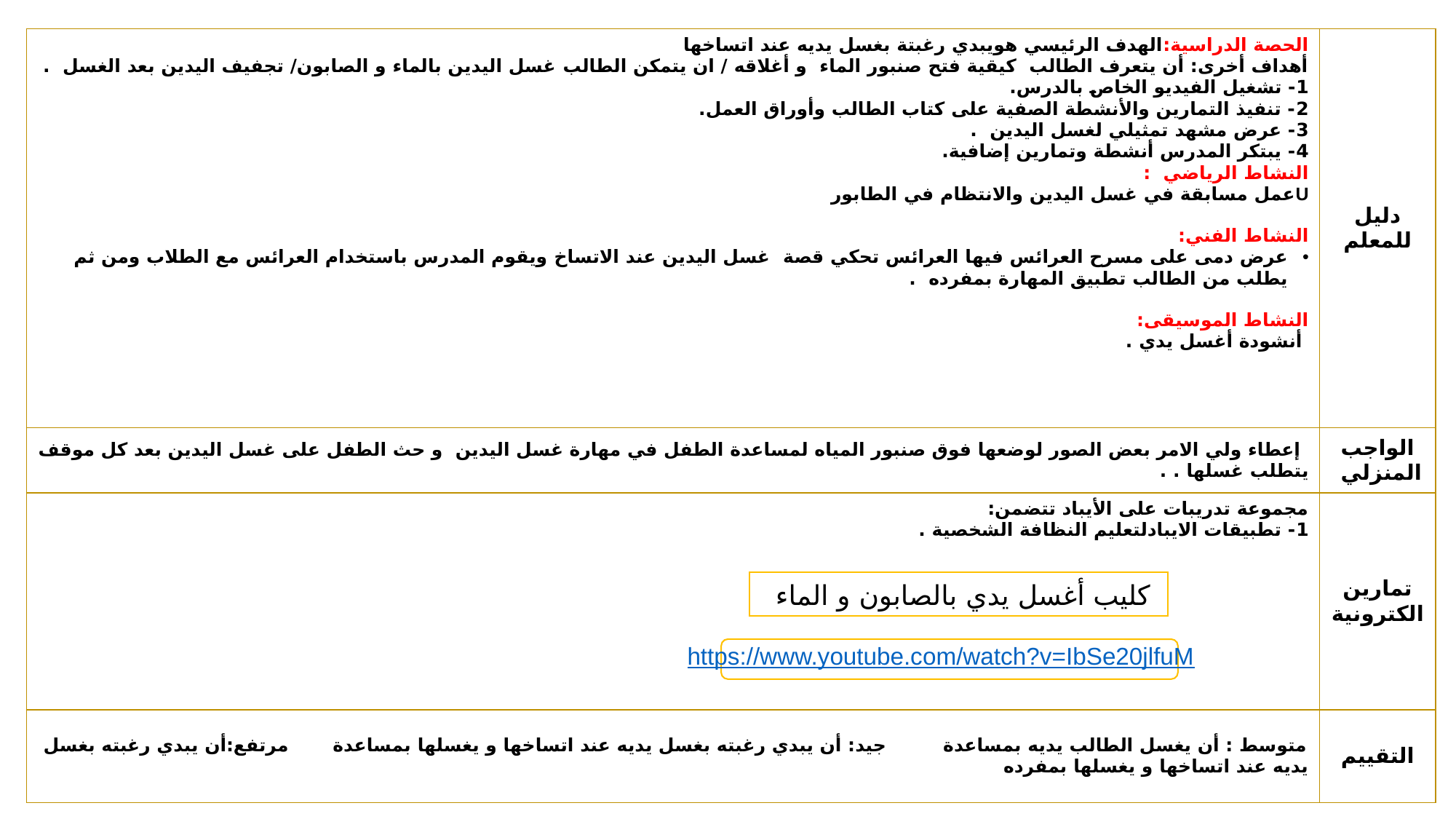

| الحصة الدراسية:الهدف الرئيسي هويبدي رغبتة بغسل يديه عند اتساخها أهداف أخرى: أن يتعرف الطالب كيقية فتح صنبور الماء و أغلاقه / ان يتمكن الطالب غسل اليدين بالماء و الصابون/ تجفيف اليدين بعد الغسل . 1- تشغيل الفيديو الخاص بالدرس. 2- تنفيذ التمارين والأنشطة الصفية على كتاب الطالب وأوراق العمل. 3- عرض مشهد تمثيلي لغسل اليدين . 4- يبتكر المدرس أنشطة وتمارين إضافية. النشاط الرياضي : Uعمل مسابقة في غسل اليدين والانتظام في الطابور النشاط الفني: عرض دمى على مسرح العرائس فيها العرائس تحكي قصة غسل اليدين عند الاتساخ ويقوم المدرس باستخدام العرائس مع الطلاب ومن ثم يطلب من الطالب تطبيق المهارة بمفرده . النشاط الموسيقى: أنشودة أغسل يدي . | دليل للمعلم |
| --- | --- |
| إعطاء ولي الامر بعض الصور لوضعها فوق صنبور المياه لمساعدة الطفل في مهارة غسل اليدين و حث الطفل على غسل اليدين بعد كل موقف يتطلب غسلها . . | الواجب المنزلي |
| مجموعة تدريبات على الأيباد تتضمن: 1- تطبيقات الايبادلتعليم النظافة الشخصية . | تمارين الكترونية |
| متوسط : أن يغسل الطالب يديه بمساعدة جيد: أن يبدي رغبته بغسل يديه عند اتساخها و يغسلها بمساعدة مرتفع:أن يبدي رغبته بغسل يديه عند اتساخها و يغسلها بمفرده | التقييم |
كليب أغسل يدي بالصابون و الماء
https://www.youtube.com/watch?v=IbSe20jlfuM